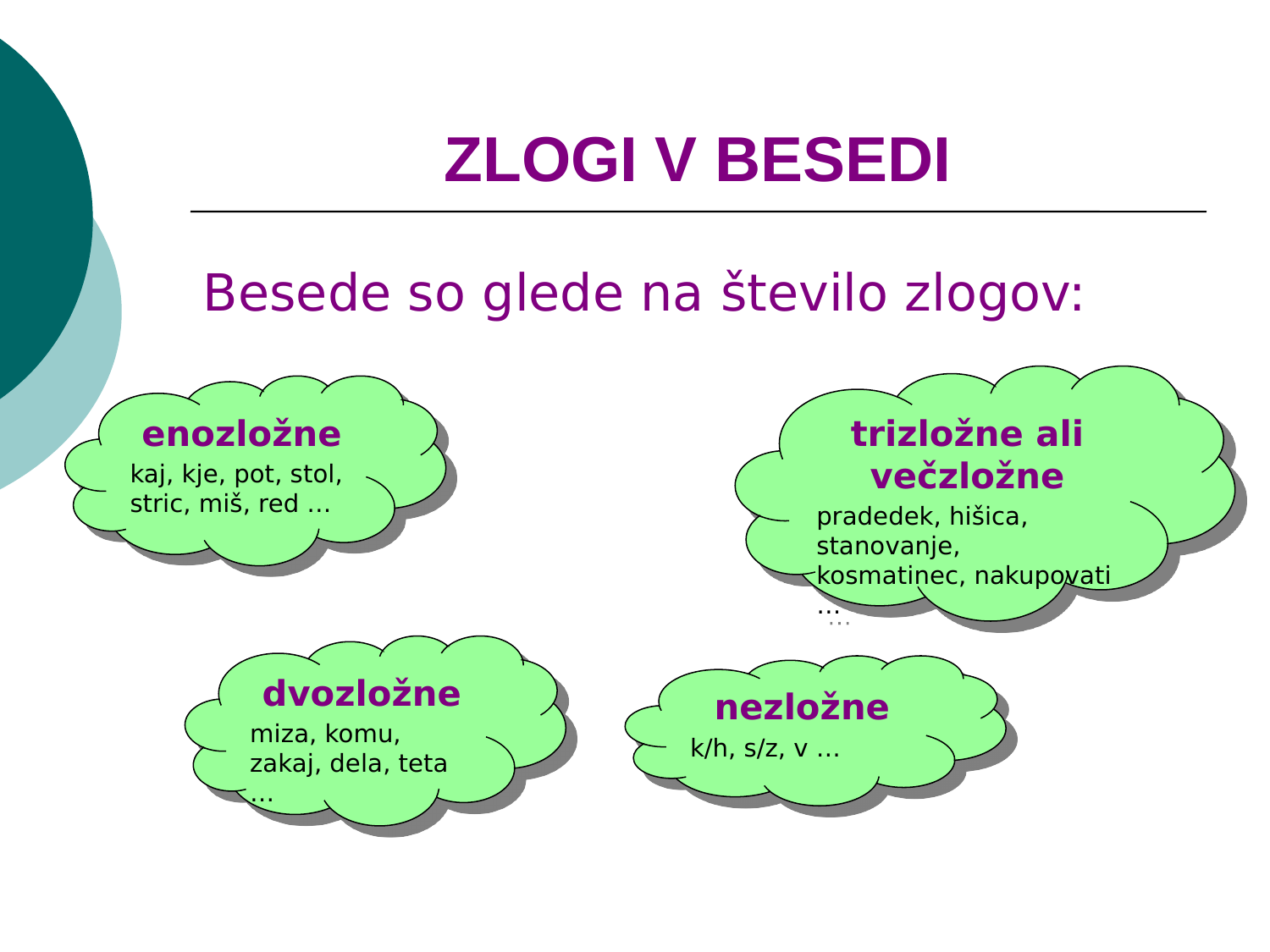

# ZLOGI V BESEDI
Besede so glede na število zlogov:
trizložne ali večzložne
pradedek, hišica, stanovanje, kosmatinec, nakupovati …
enozložne
kaj, kje, pot, stol, stric, miš, red …
dvozložne
miza, komu, zakaj, dela, teta …
nezložne
k/h, s/z, v …